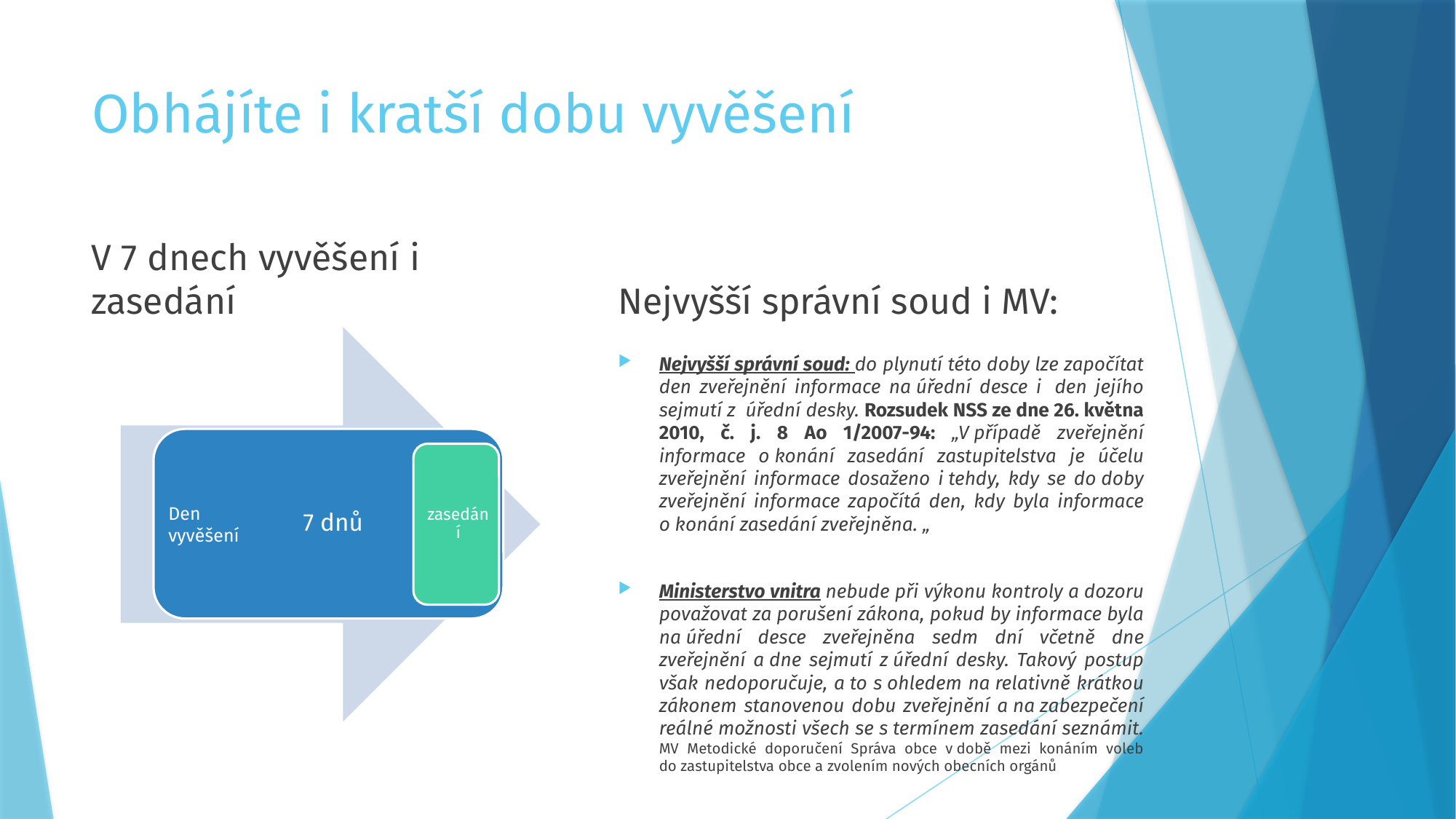

# Obhájíte i kratší dobu vyvěšení
V 7 dnech vyvěšení i zasedání
Nejvyšší správní soud i MV:
7 dnů
zasedání
Nejvyšší správní soud: do plynutí této doby lze započítat den zveřejnění informace na úřední desce i  den jejího sejmutí z  úřední desky. Rozsudek NSS ze dne 26. května 2010, č. j. 8 Ao 1/2007-94: „V případě zveřejnění informace o konání zasedání zastupitelstva je účelu zveřejnění informace dosaženo i tehdy, kdy se do doby zveřejnění informace započítá den, kdy byla informace o konání zasedání zveřejněna. „

Ministerstvo vnitra nebude při výkonu kontroly a dozoru považovat za porušení zákona, pokud by informace byla na úřední desce zveřejněna sedm dní včetně dne zveřejnění a dne sejmutí z úřední desky. Takový postup však nedoporučuje, a to s ohledem na relativně krátkou zákonem stanovenou dobu zveřejnění a na zabezpečení reálné možnosti všech se s termínem zasedání seznámit. MV Metodické doporučení Správa obce v době mezi konáním voleb do zastupitelstva obce a zvolením nových obecních orgánů
Den vyvěšení